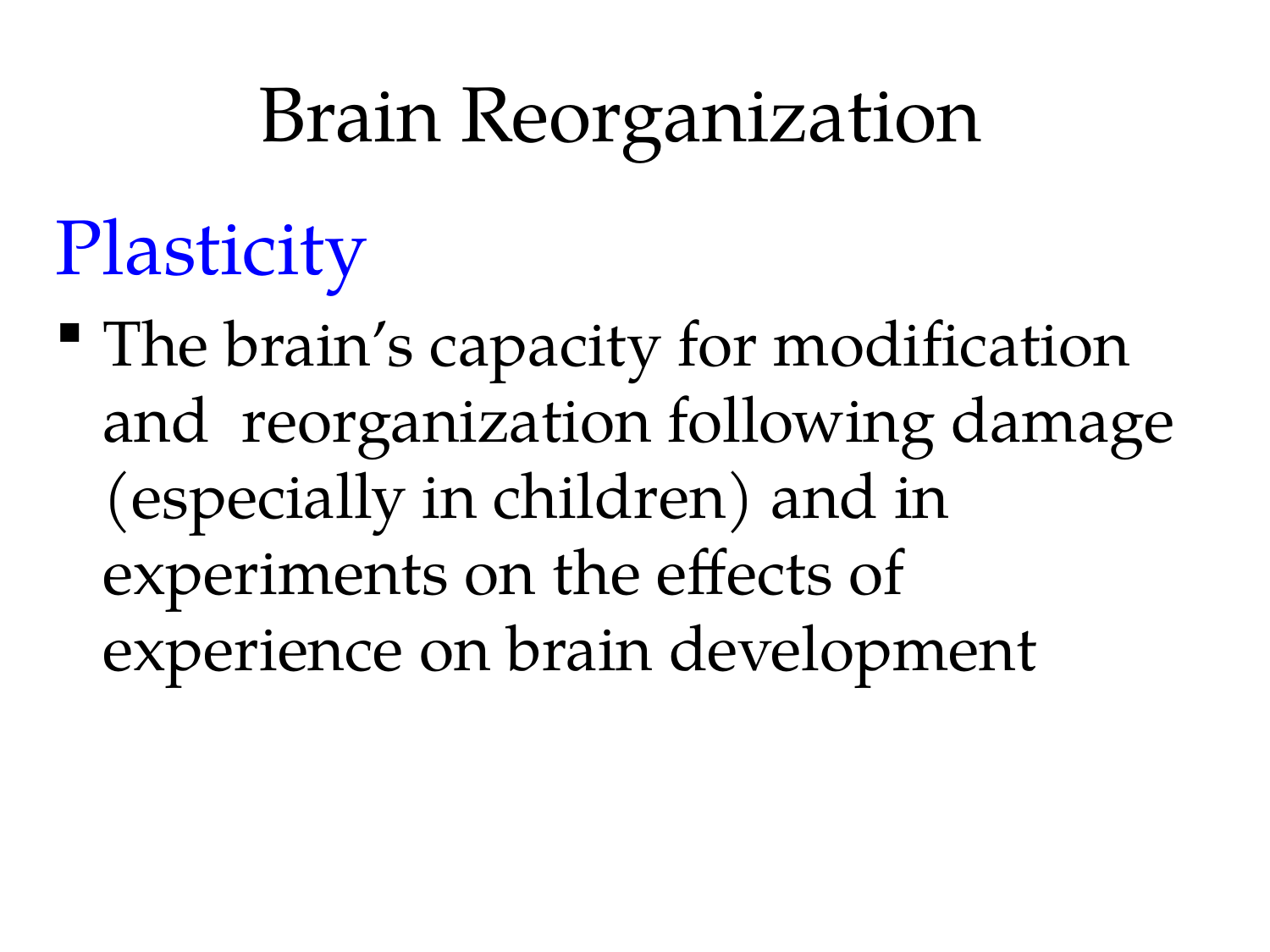

# Brain Reorganization
Plasticity
The brain’s capacity for modification and  reorganization following damage (especially in children) and in experiments on the effects of experience on brain development